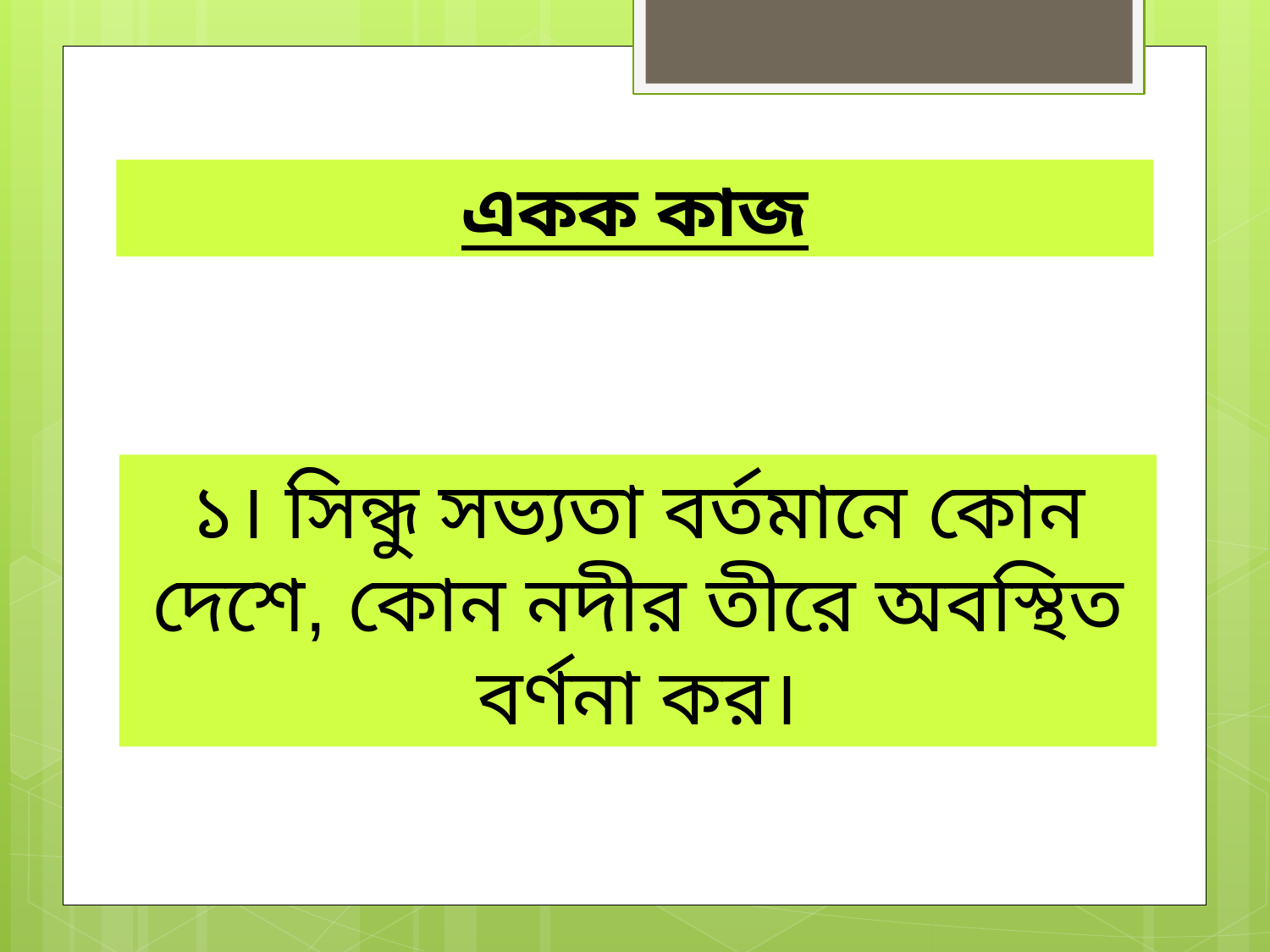

একক কাজ
১। সিন্ধু সভ্যতা বর্তমানে কোন দেশে, কোন নদীর তীরে অবস্থিত বর্ণনা কর।